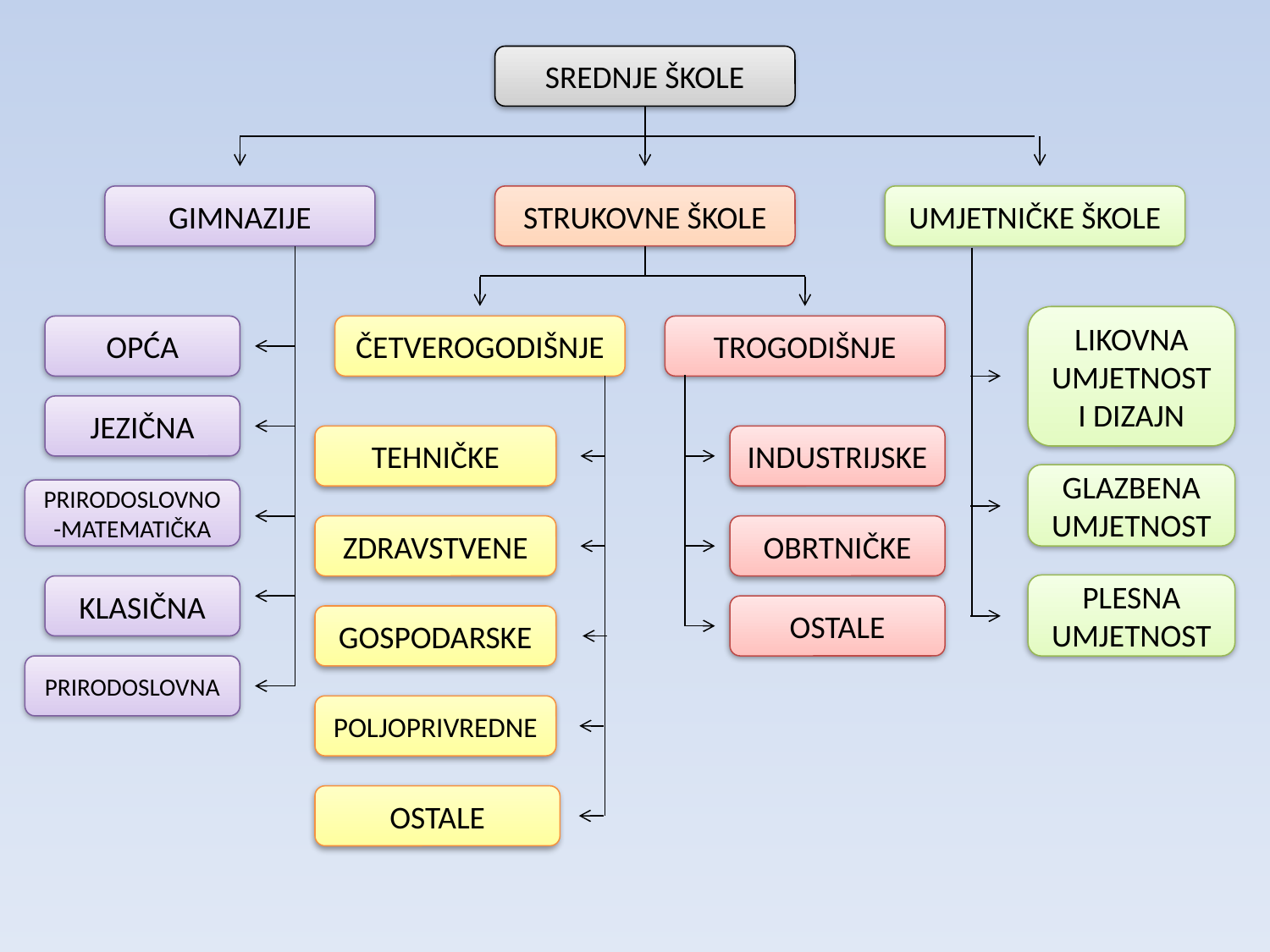

SREDNJE ŠKOLE
GIMNAZIJE
STRUKOVNE ŠKOLE
UMJETNIČKE ŠKOLE
LIKOVNA UMJETNOST I DIZAJN
OPĆA
ČETVEROGODIŠNJE
TROGODIŠNJE
JEZIČNA
TEHNIČKE
INDUSTRIJSKE
GLAZBENA UMJETNOST
PRIRODOSLOVNO-MATEMATIČKA
ZDRAVSTVENE
OBRTNIČKE
PLESNA UMJETNOST
KLASIČNA
OSTALE
GOSPODARSKE
PRIRODOSLOVNA
POLJOPRIVREDNE
OSTALE